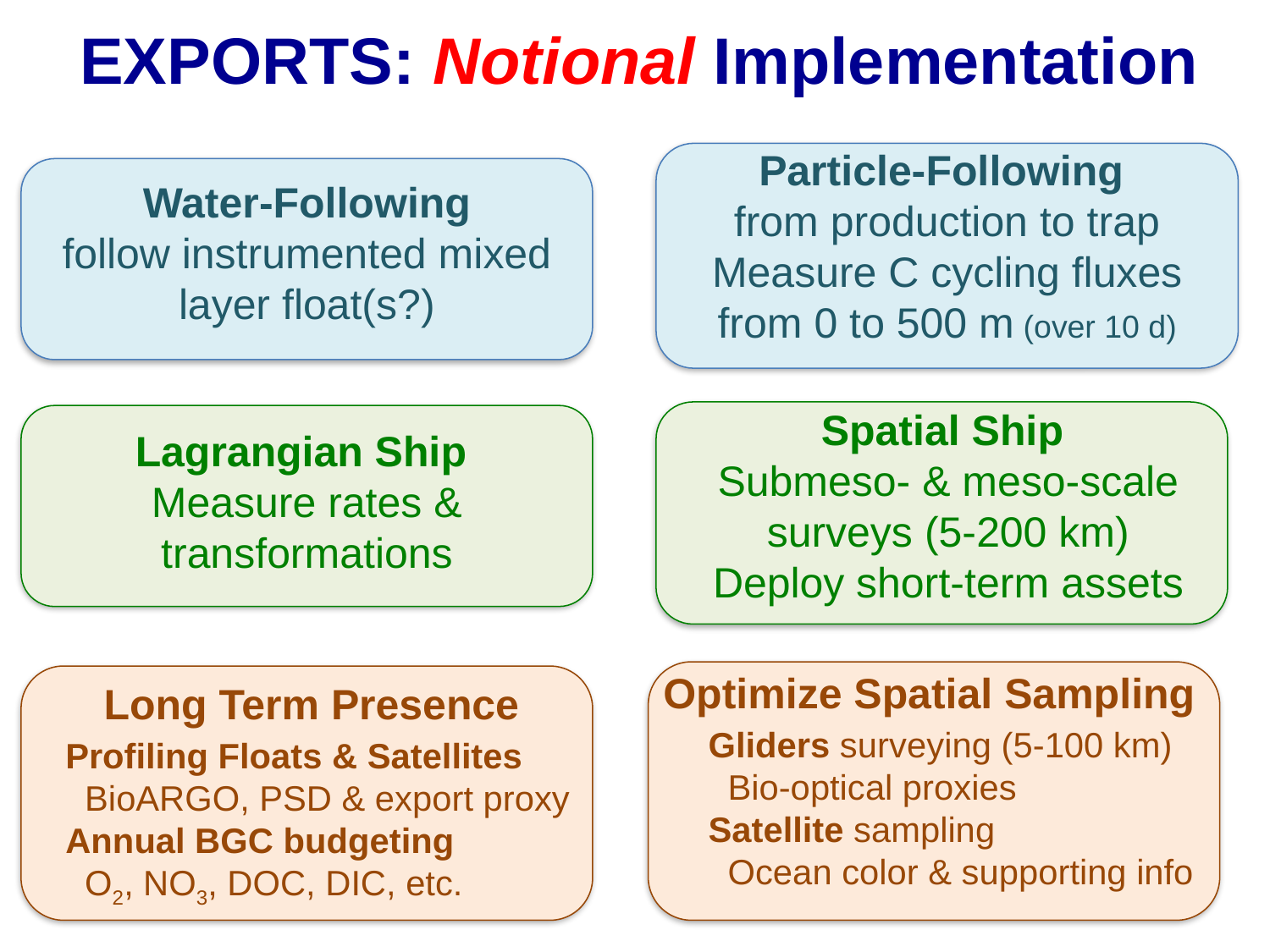

EXPORTS: Notional Implementation
Particle-Following
from production to trap
Measure C cycling fluxes from 0 to 500 m (over 10 d)

Water-Following
follow instrumented mixed layer float(s?)
Spatial Ship
Submeso- & meso-scale surveys (5-200 km)
Deploy short-term assets

Lagrangian Ship
Measure rates & transformations
Optimize Spatial Sampling
Gliders surveying (5-100 km)
  Bio-optical proxies
Satellite sampling
  Ocean color & supporting info

Long Term Presence
Profiling Floats & Satellites
  BioARGO, PSD & export proxy
Annual BGC budgeting
  O2, NO3, DOC, DIC, etc.